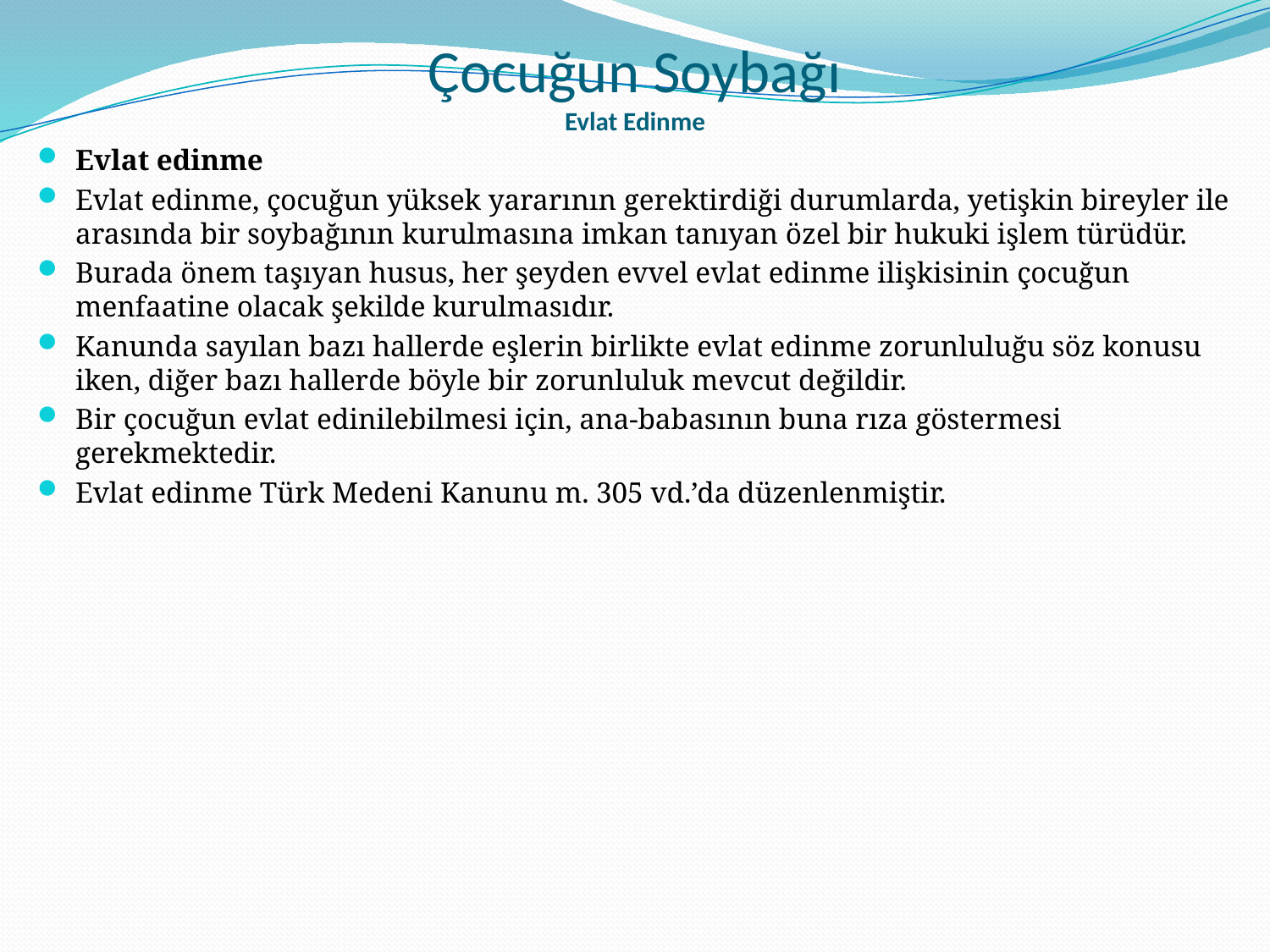

# Çocuğun Soybağı Evlat Edinme
Evlat edinme
Evlat edinme, çocuğun yüksek yararının gerektirdiği durumlarda, yetişkin bireyler ile arasında bir soybağının kurulmasına imkan tanıyan özel bir hukuki işlem türüdür.
Burada önem taşıyan husus, her şeyden evvel evlat edinme ilişkisinin çocuğun menfaatine olacak şekilde kurulmasıdır.
Kanunda sayılan bazı hallerde eşlerin birlikte evlat edinme zorunluluğu söz konusu iken, diğer bazı hallerde böyle bir zorunluluk mevcut değildir.
Bir çocuğun evlat edinilebilmesi için, ana-babasının buna rıza göstermesi gerekmektedir.
Evlat edinme Türk Medeni Kanunu m. 305 vd.’da düzenlenmiştir.